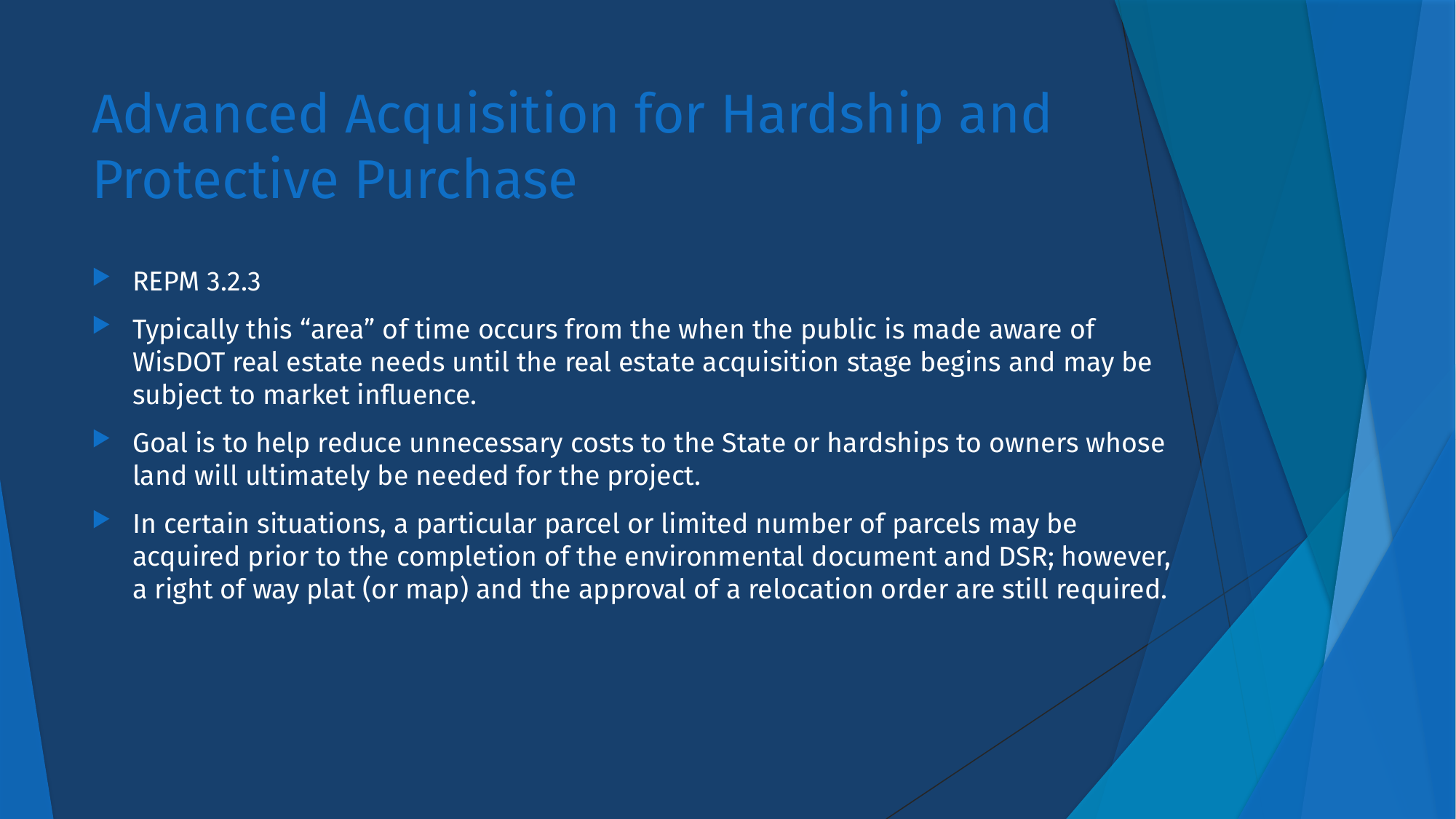

# Advanced Acquisition for Hardship and Protective Purchase
REPM 3.2.3
Typically this “area” of time occurs from the when the public is made aware of WisDOT real estate needs until the real estate acquisition stage begins and may be subject to market influence.
Goal is to help reduce unnecessary costs to the State or hardships to owners whose land will ultimately be needed for the project.
In certain situations, a particular parcel or limited number of parcels may be acquired prior to the completion of the environmental document and DSR; however, a right of way plat (or map) and the approval of a relocation order are still required.